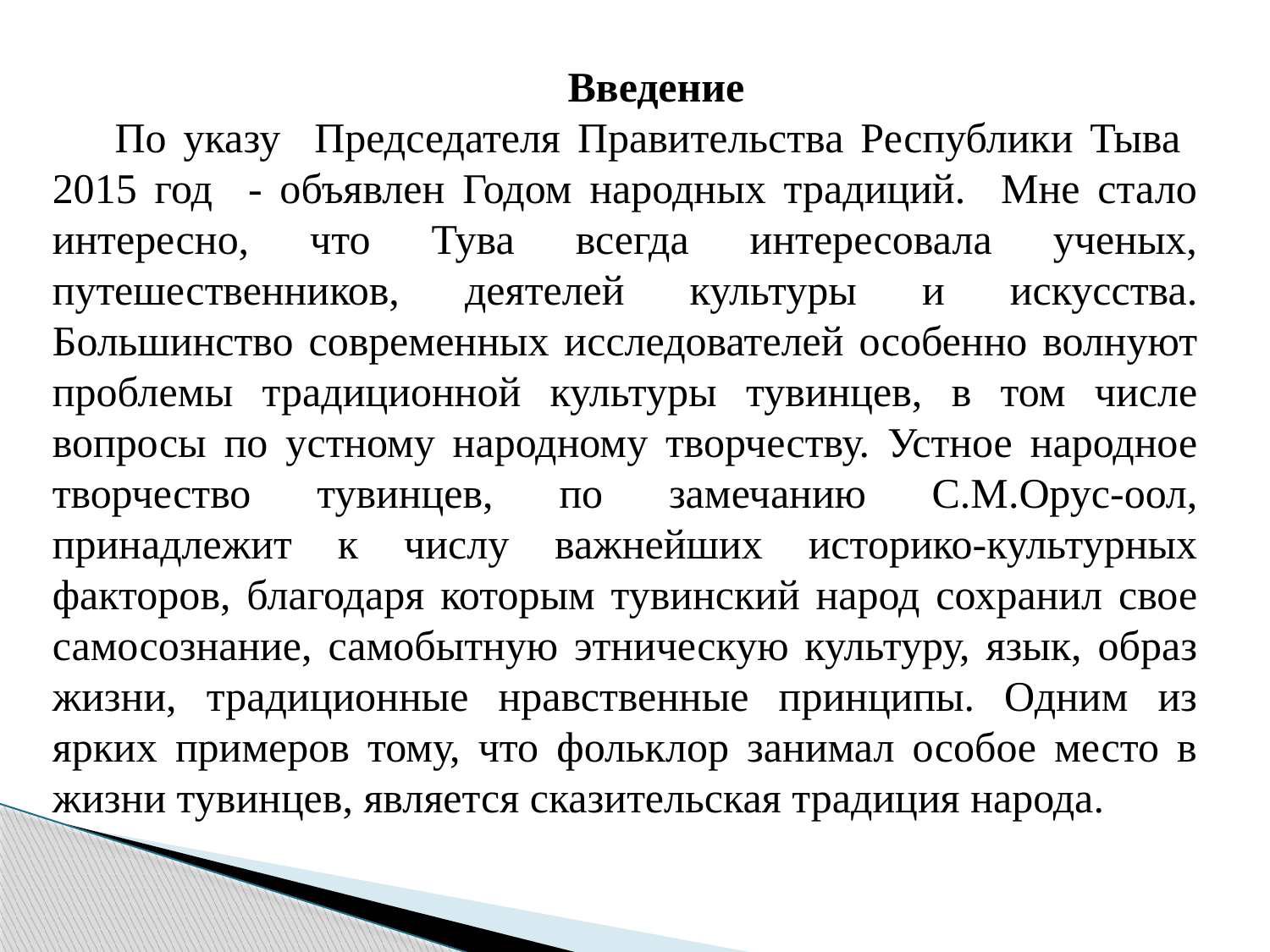

Введение
По указу  Председателя Правительства Республики Тыва  2015 год  - объявлен Годом народных традиций.  Мне стало интересно, что Тува всегда интересовала ученых, путешественников, деятелей культуры и искусства. Большинство современных исследователей особенно волнуют проблемы традиционной культуры тувинцев, в том числе вопросы по устному народному творчеству. Устное народное творчество тувинцев, по замечанию С.М.Орус-оол, принадлежит к числу важнейших историко-культурных факторов, благодаря которым тувинский народ сохранил свое самосознание, самобытную этническую культуру, язык, образ жизни, традиционные нравственные принципы. Одним из ярких примеров тому, что фольклор занимал особое место в жизни тувинцев, является сказительская традиция народа.